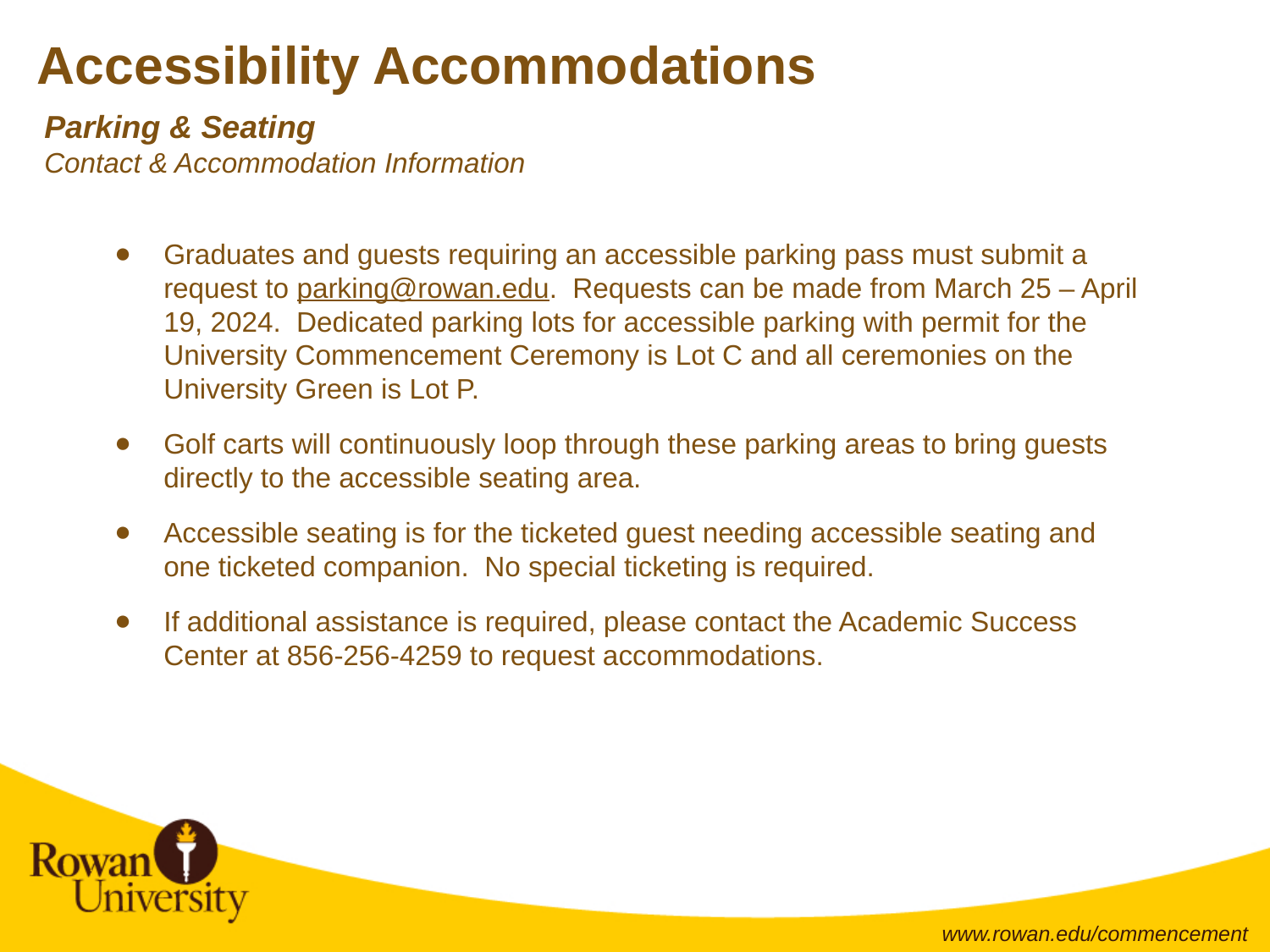

# Accessibility Accommodations

Parking & Seating
Contact & Accommodation Information

Graduates and guests requiring an accessible parking pass must submit a request to parking@rowan.edu.  Requests can be made from March 25 – April 19, 2024.  Dedicated parking lots for accessible parking with permit for the University Commencement Ceremony is Lot C and all ceremonies on the University Green is Lot P.
Golf carts will continuously loop through these parking areas to bring guests directly to the accessible seating area.
Accessible seating is for the ticketed guest needing accessible seating and one ticketed companion.  No special ticketing is required.
If additional assistance is required, please contact the Academic Success Center at 856-256-4259 to request accommodations.

 Requesting an accessible parking pass
Graduates and guests requiring accessible parking must submit a request for a permit to parking@rowan.edu. Requests can be made from March 25 – April 19, 2024.  For the University Commencement Ceremony, parking Lot C is dedicated for accessible parking and Lot P has been dedicated for all ceremonies on the University Green. These parking lots are permit only. Space in each lot is limited.  Passes will be sent out the week of April 22, 2024.
www.rowan.edu/commencement